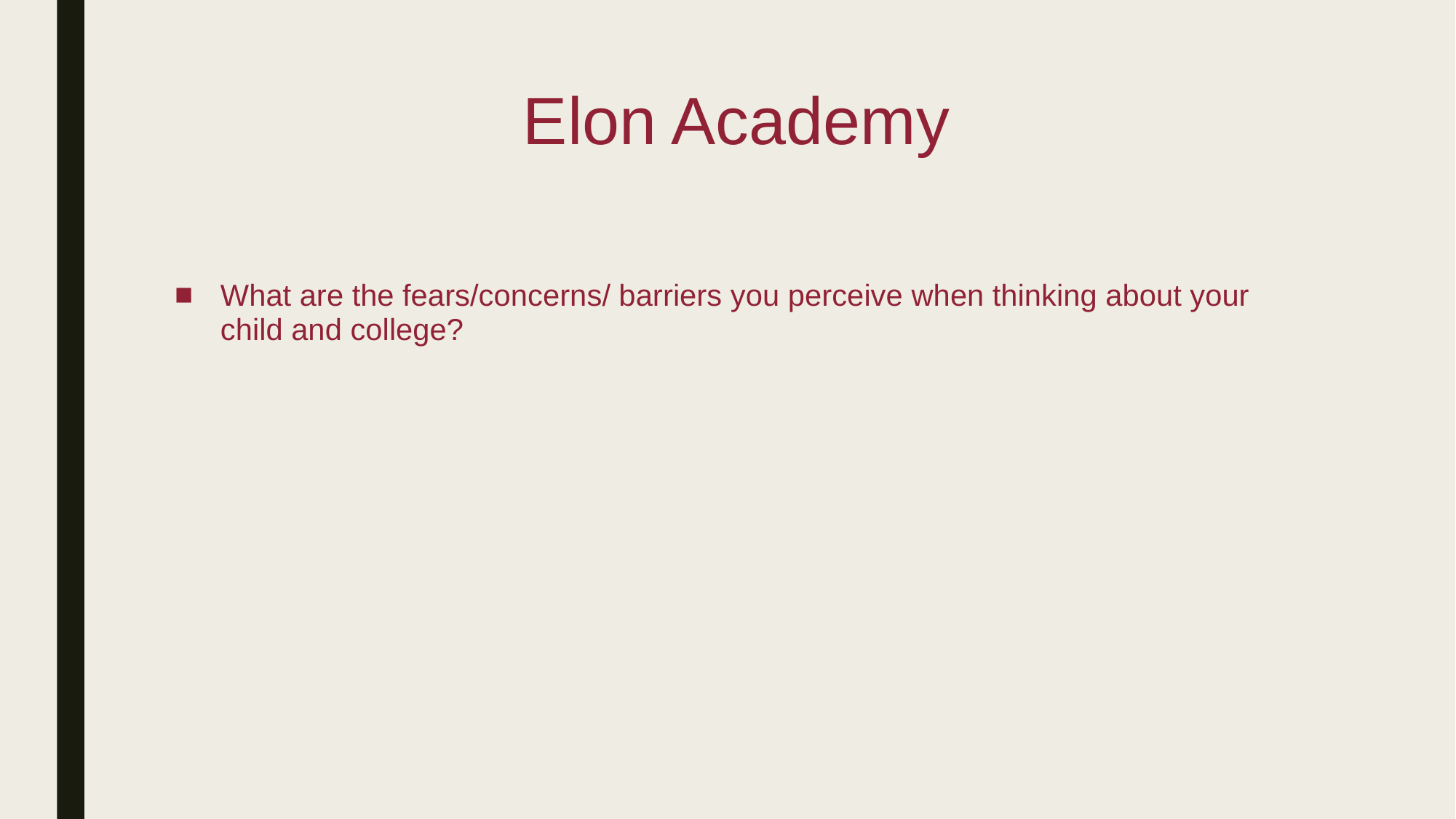

# Elon Academy
What are the fears/concerns/ barriers you perceive when thinking about your child and college?